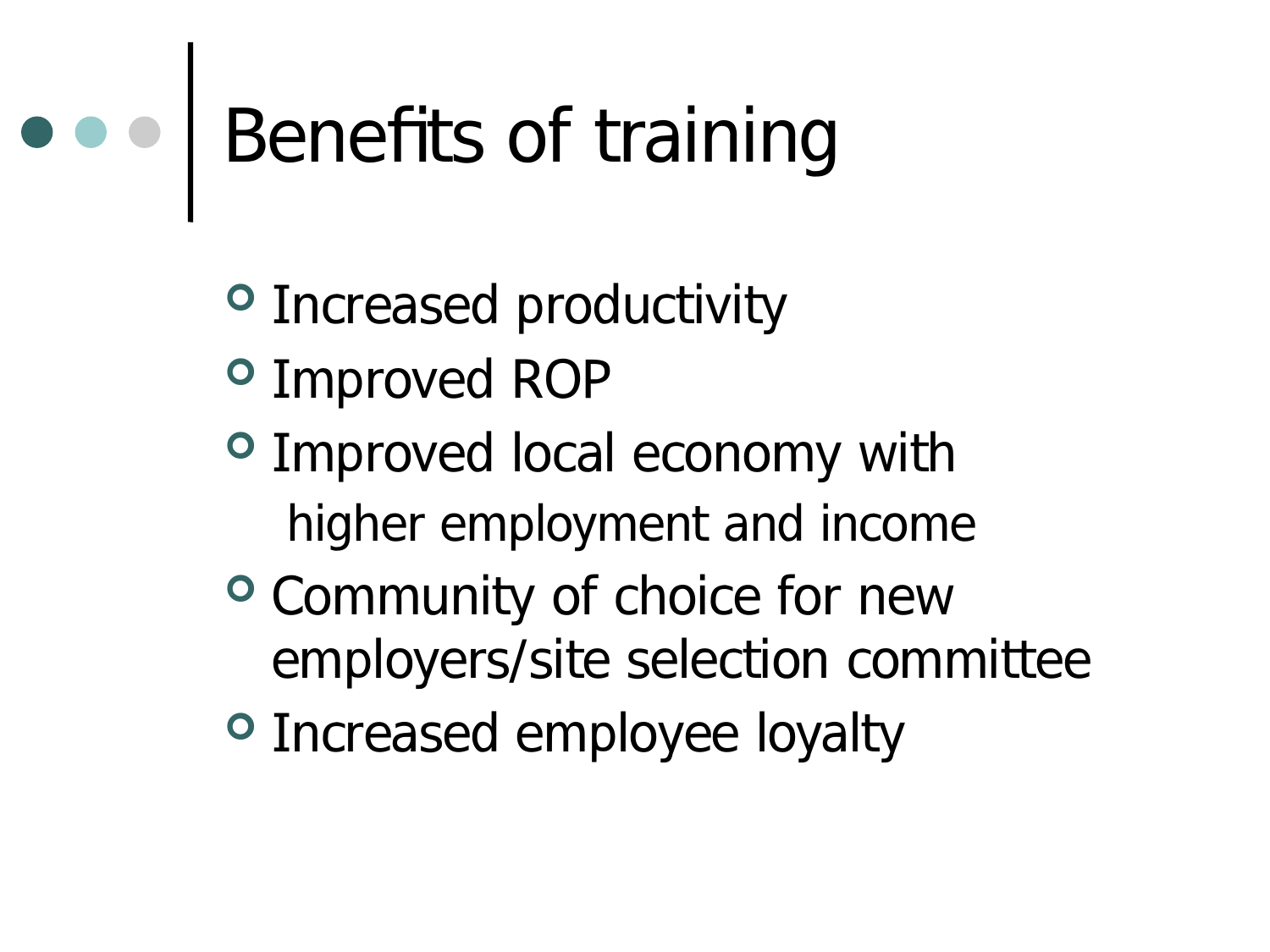

# Benefits of training
Increased productivity
Improved ROP
Improved local economy with
higher employment and income
Community of choice for new employers/site selection committee
Increased employee loyalty